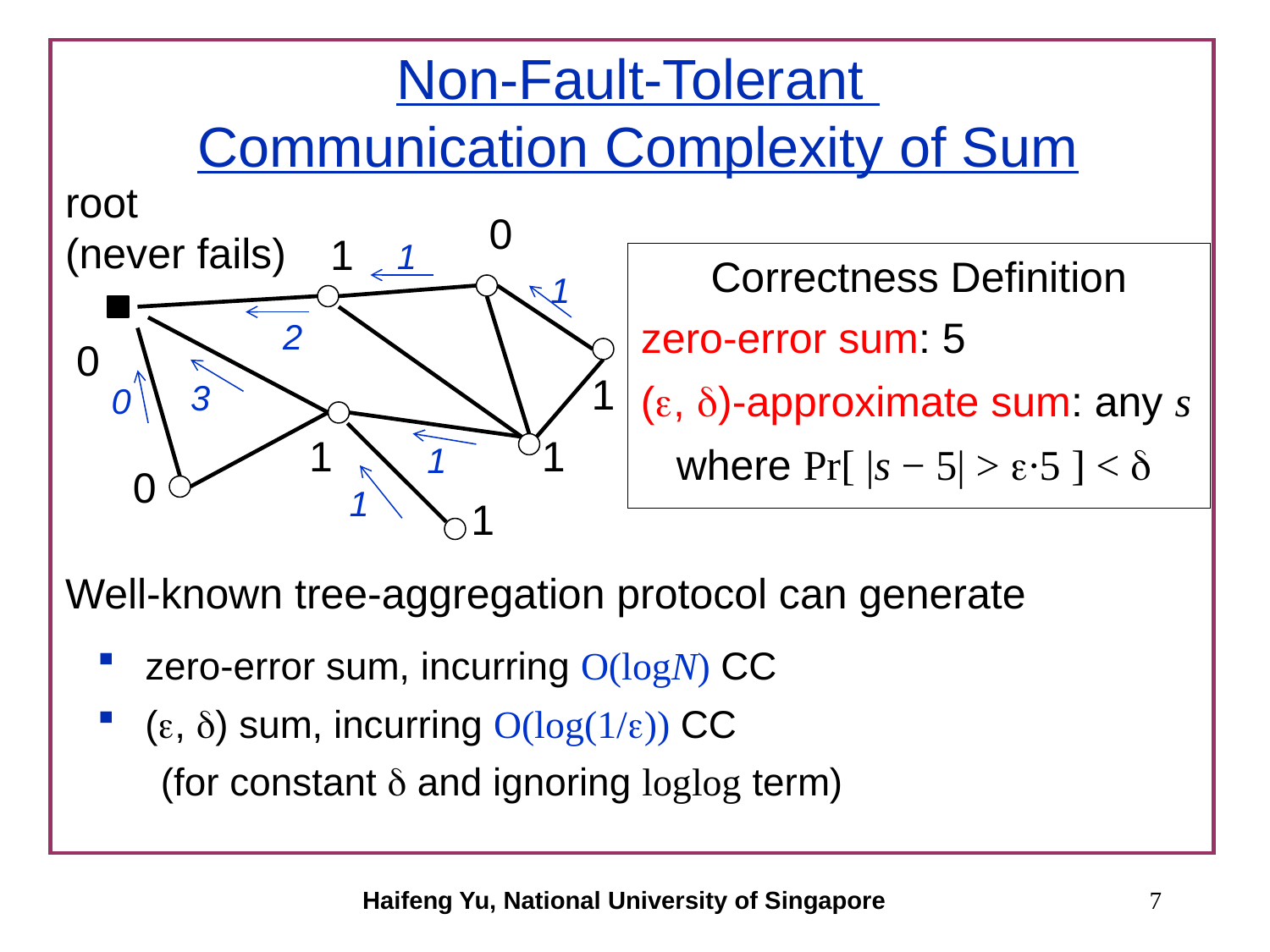

# Non-Fault-Tolerant Communication Complexity of Sum
root
(never fails)
0
1
1
1
2
3
0
1
1
Correctness Definition

zero-error sum: 5
(ε, δ)-approximate sum: any s
   where Pr[ |s − 5| > ε∙5 ] < δ

0

1

1
1

0

1

Well-known tree-aggregation protocol can generate
zero-error sum, incurring O(logN) CC
(ε, δ) sum, incurring O(log(1/ε)) CC
(for constant δ and ignoring loglog term)
Haifeng Yu, National University of Singapore
7